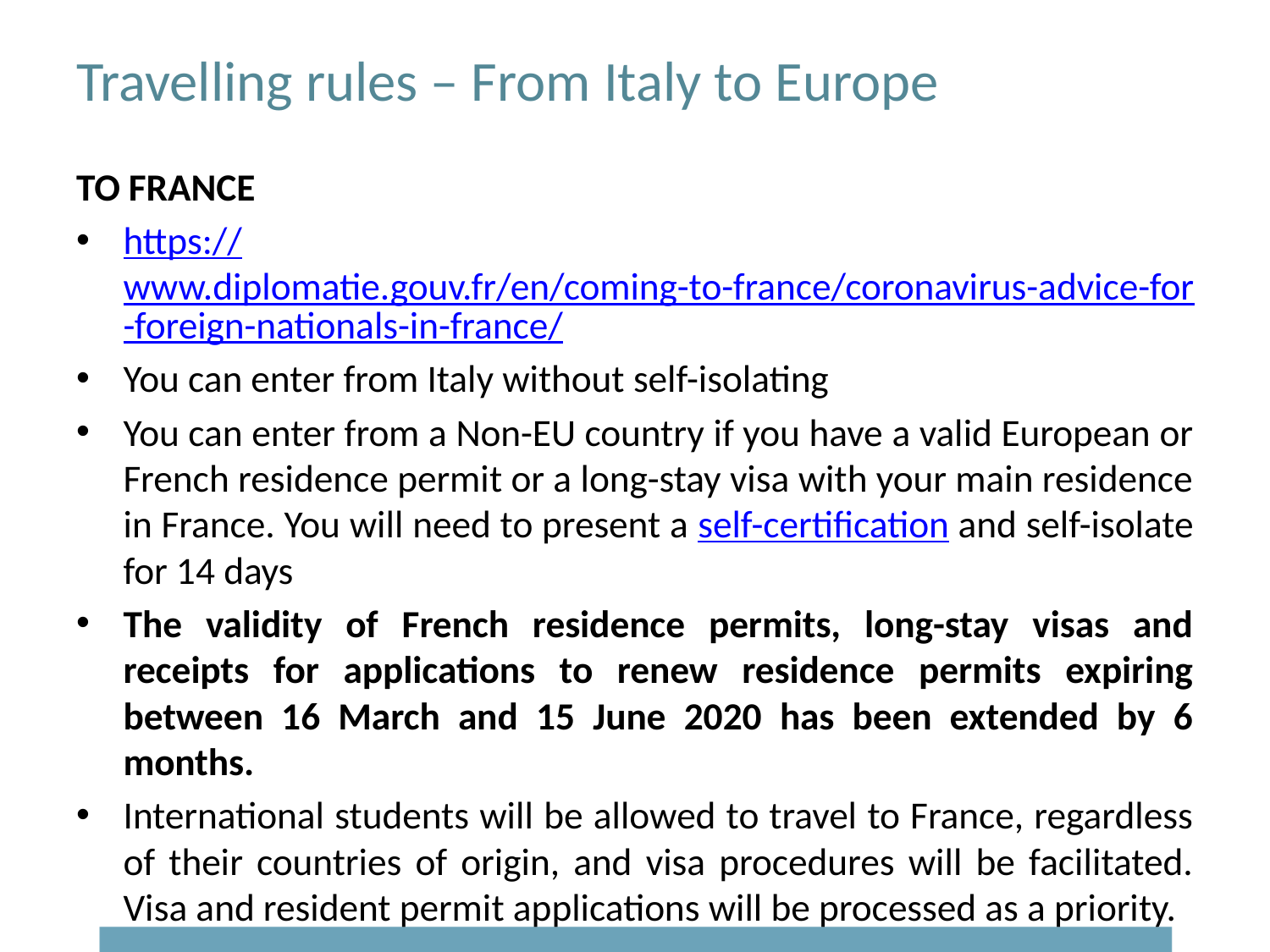

# Travelling rules – From Italy to Europe
TO FRANCE
https://www.diplomatie.gouv.fr/en/coming-to-france/coronavirus-advice-for-foreign-nationals-in-france/
You can enter from Italy without self-isolating
You can enter from a Non-EU country if you have a valid European or French residence permit or a long-stay visa with your main residence in France. You will need to present a self-certification and self-isolate for 14 days
The validity of French residence permits, long-stay visas and receipts for applications to renew residence permits expiring between 16 March and 15 June 2020 has been extended by 6 months.
International students will be allowed to travel to France, regardless of their countries of origin, and visa procedures will be facilitated. Visa and resident permit applications will be processed as a priority.